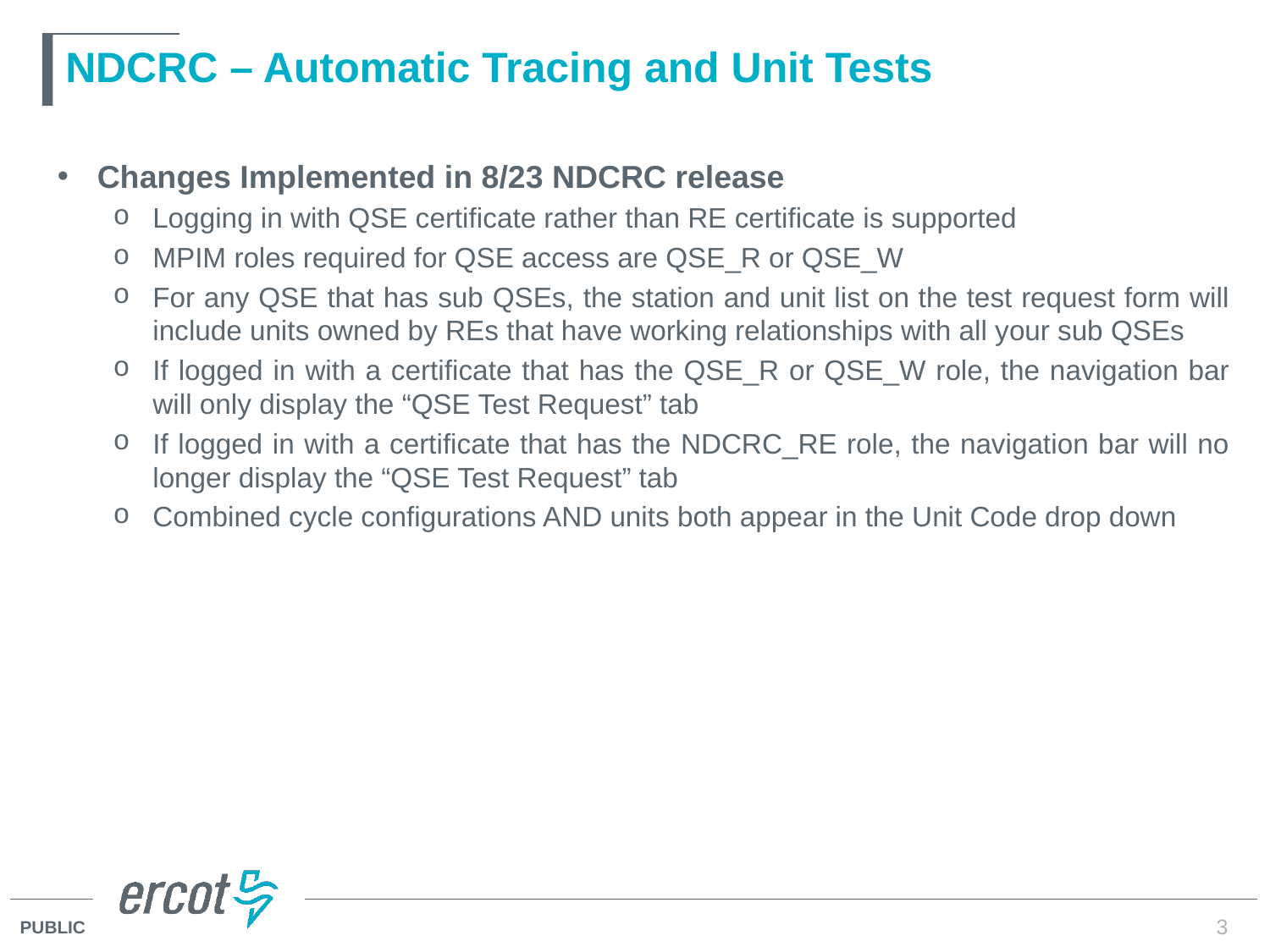

# NDCRC – Automatic Tracing and Unit Tests

Changes Implemented in 8/23 NDCRC release
Logging in with QSE certificate rather than RE certificate is supported
MPIM roles required for QSE access are QSE_R or QSE_W
For any QSE that has sub QSEs, the station and unit list on the test request form will include units owned by REs that have working relationships with all your sub QSEs
If logged in with a certificate that has the QSE_R or QSE_W role, the navigation bar will only display the “QSE Test Request” tab
If logged in with a certificate that has the NDCRC_RE role, the navigation bar will no longer display the “QSE Test Request” tab
Combined cycle configurations AND units both appear in the Unit Code drop down

3